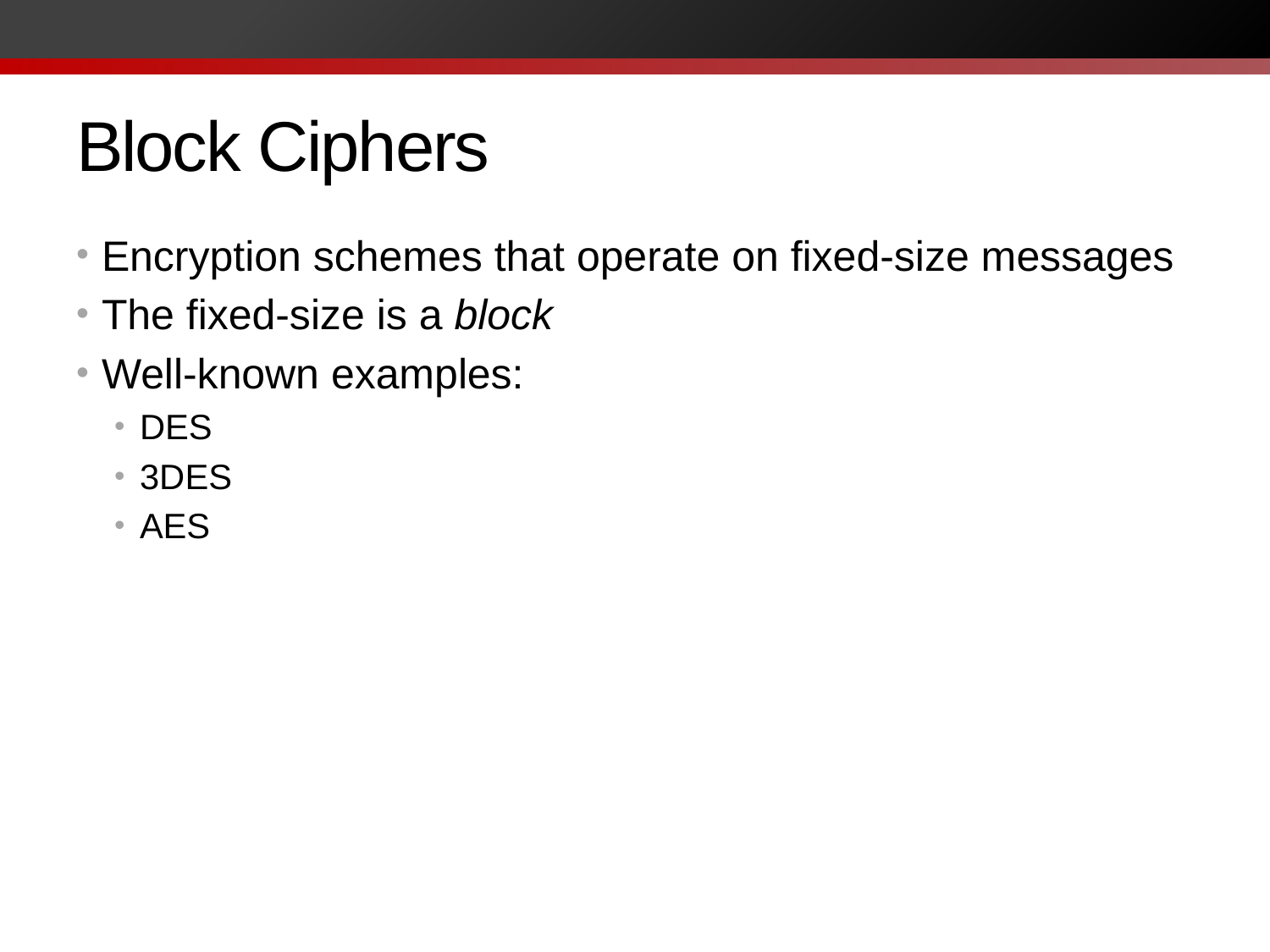

# Block Ciphers
Encryption schemes that operate on fixed-size messages
The fixed-size is a block
Well-known examples:
DES
3DES
AES